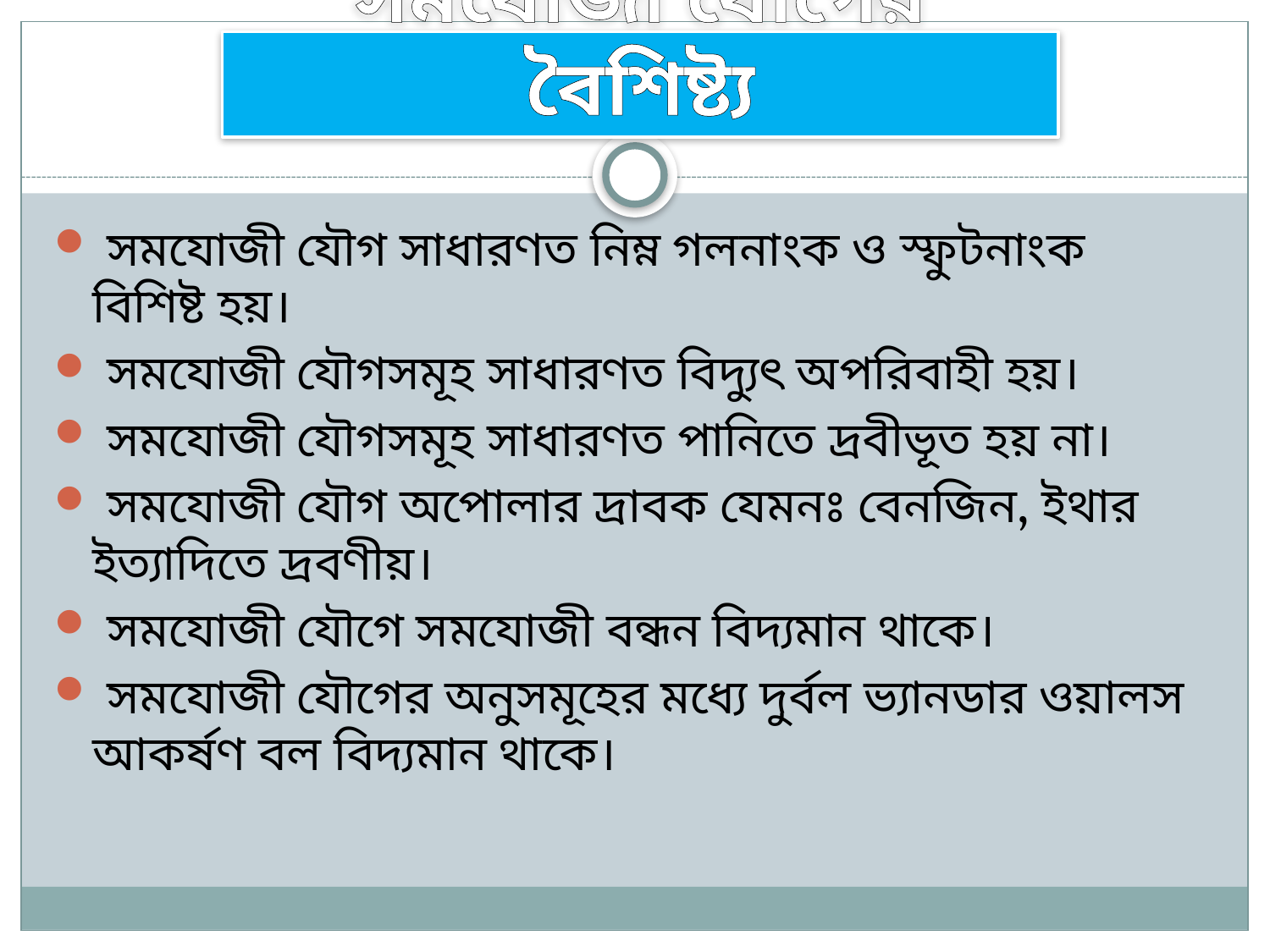

# সমযোজী যৌগের বৈশিষ্ট্য
 সমযোজী যৌগ সাধারণত নিম্ন গলনাংক ও স্ফুটনাংক বিশিষ্ট হয়।
 সমযোজী যৌগসমূহ সাধারণত বিদ্যুৎ অপরিবাহী হয়।
 সমযোজী যৌগসমূহ সাধারণত পানিতে দ্রবীভূত হয় না।
 সমযোজী যৌগ অপোলার দ্রাবক যেমনঃ বেনজিন, ইথার ইত্যাদিতে দ্রবণীয়।
 সমযোজী যৌগে সমযোজী বন্ধন বিদ্যমান থাকে।
 সমযোজী যৌগের অনুসমূহের মধ্যে দুর্বল ভ্যানডার ওয়ালস আকর্ষণ বল বিদ্যমান থাকে।